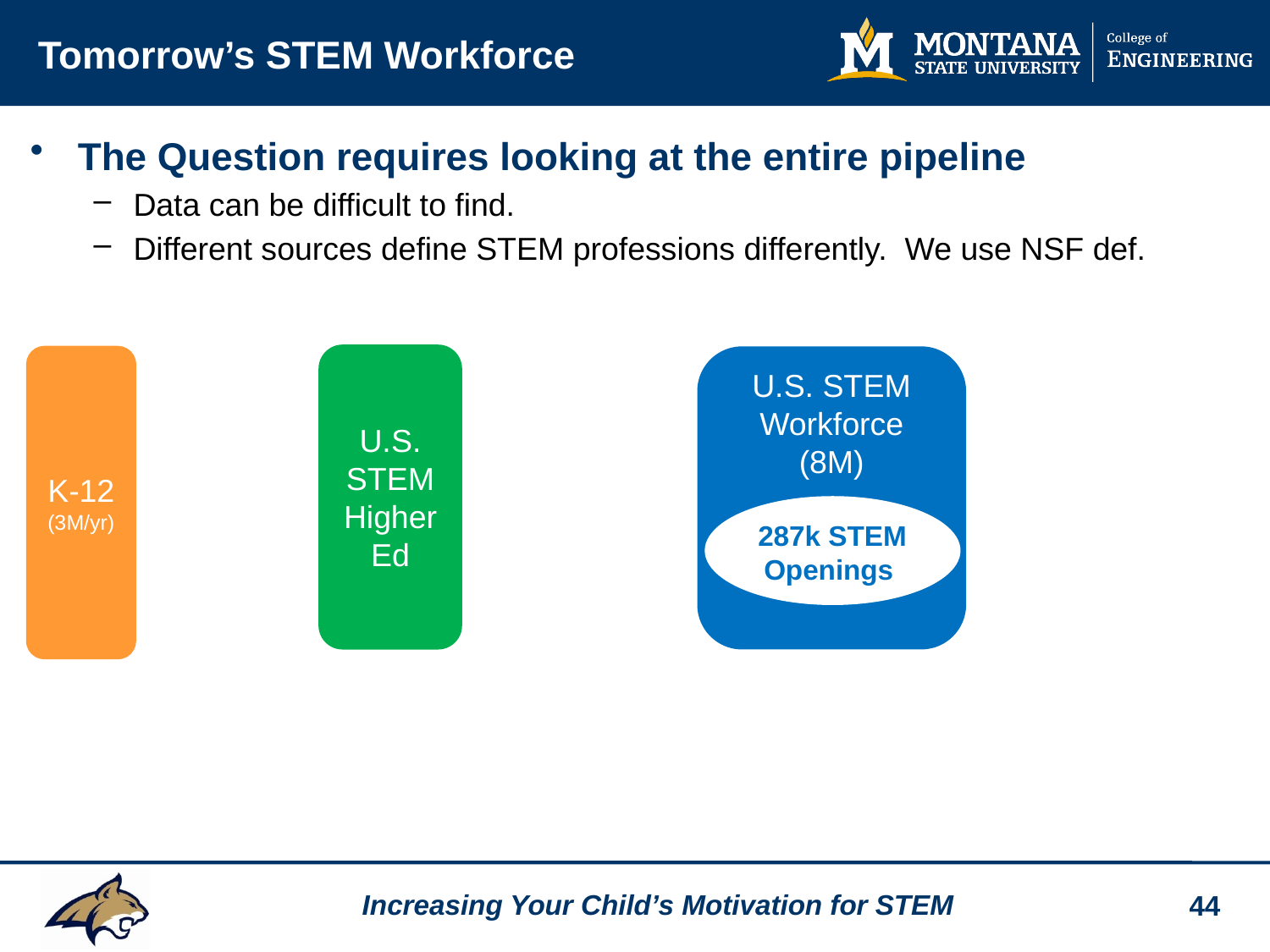

# Tomorrow’s STEM Workforce
The Question requires looking at the entire pipeline
Data can be difficult to find.
Different sources define STEM professions differently.  We use NSF def.

U.S. STEM Higher Ed
K-12
(3M/yr)
U.S. STEM Workforce (8M)
287k STEM Openings
44